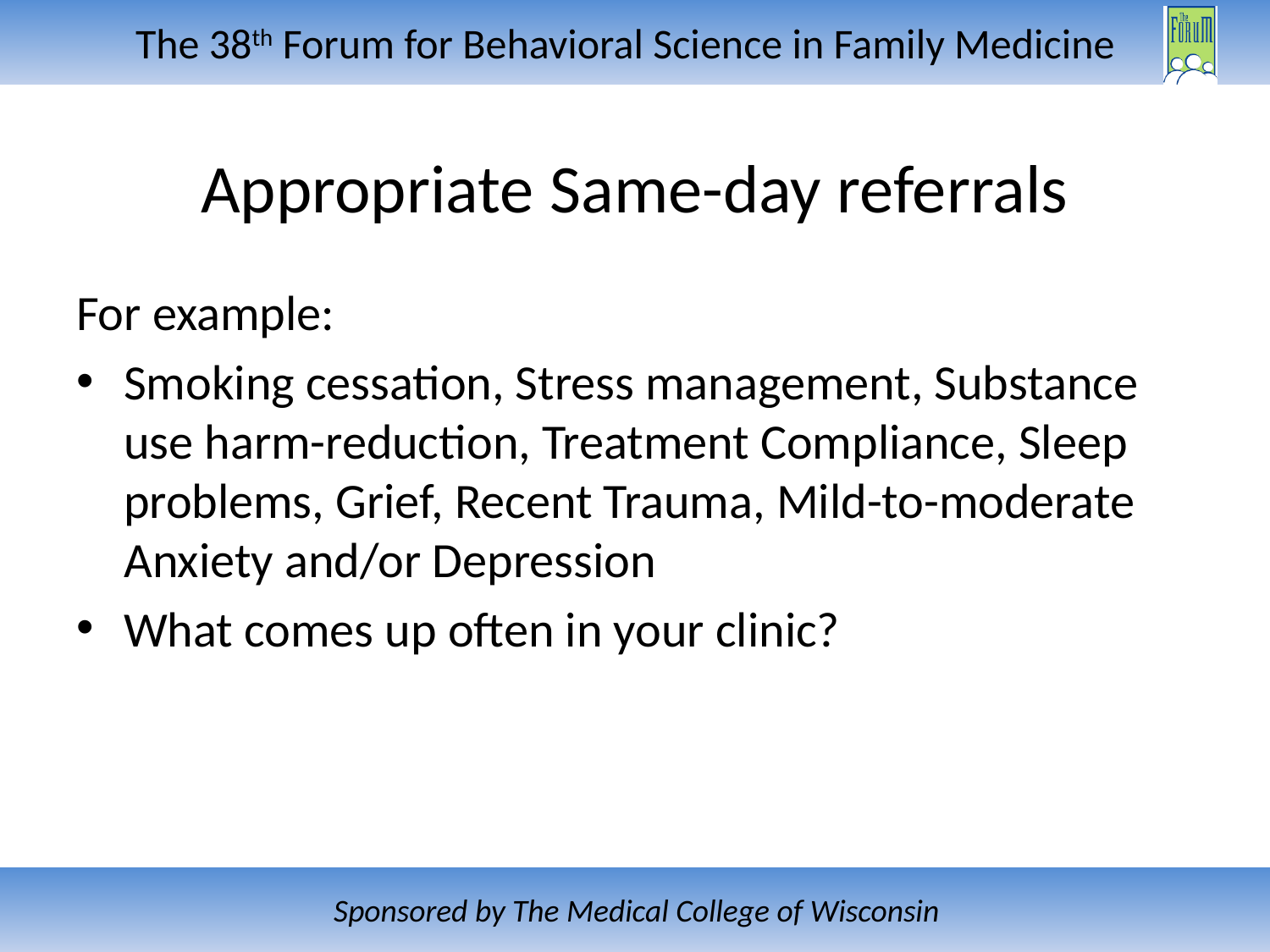

# Appropriate Same-day referrals
For example:
Smoking cessation, Stress management, Substance use harm-reduction, Treatment Compliance, Sleep problems, Grief, Recent Trauma, Mild-to-moderate Anxiety and/or Depression
What comes up often in your clinic?